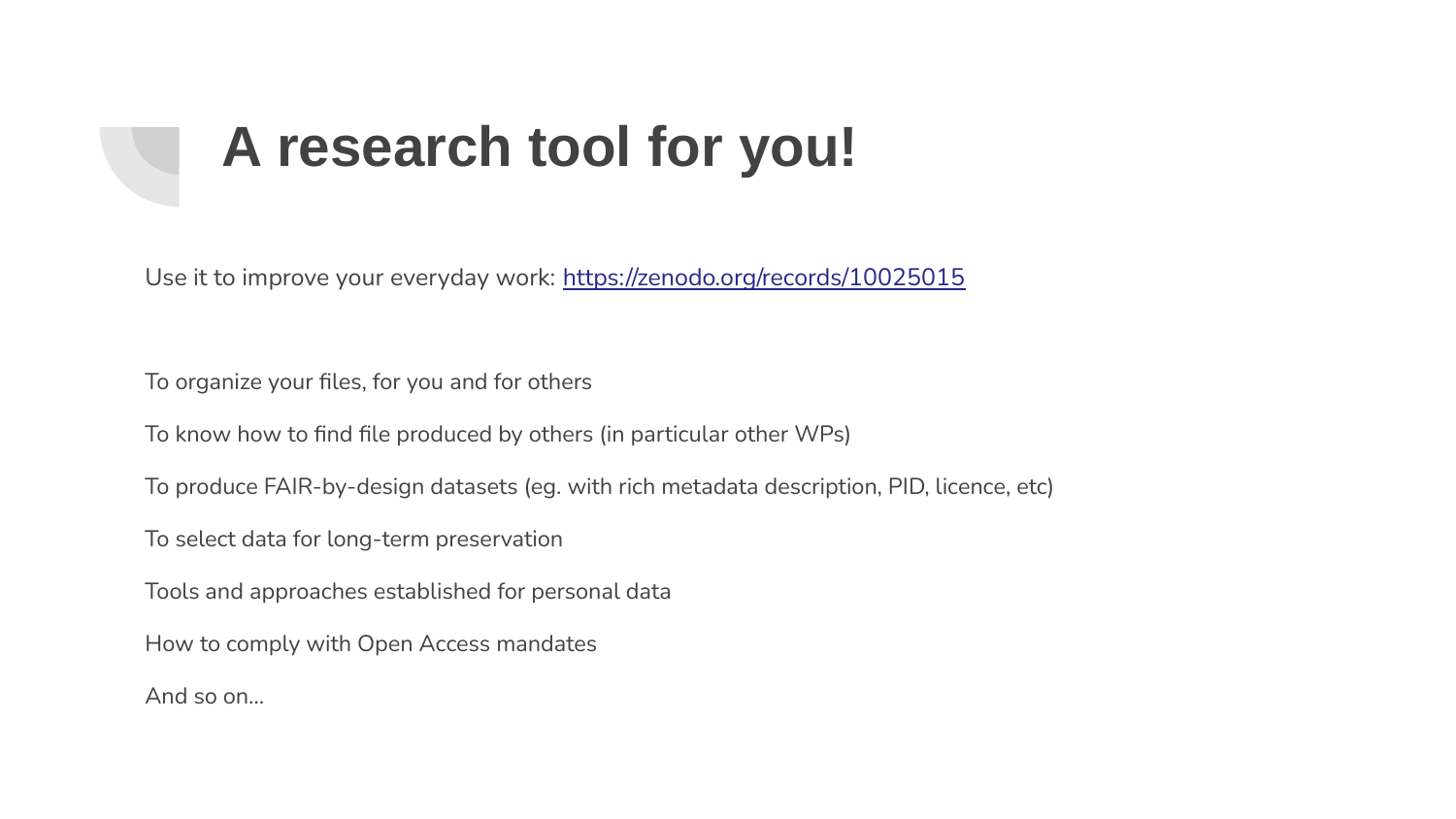

# A research tool for you!
Use it to improve your everyday work: https://zenodo.org/records/10025015
To organize your files, for you and for others
To know how to find file produced by others (in particular other WPs)
To produce FAIR-by-design datasets (eg. with rich metadata description, PID, licence, etc)
To select data for long-term preservation
Tools and approaches established for personal data
How to comply with Open Access mandates
And so on…